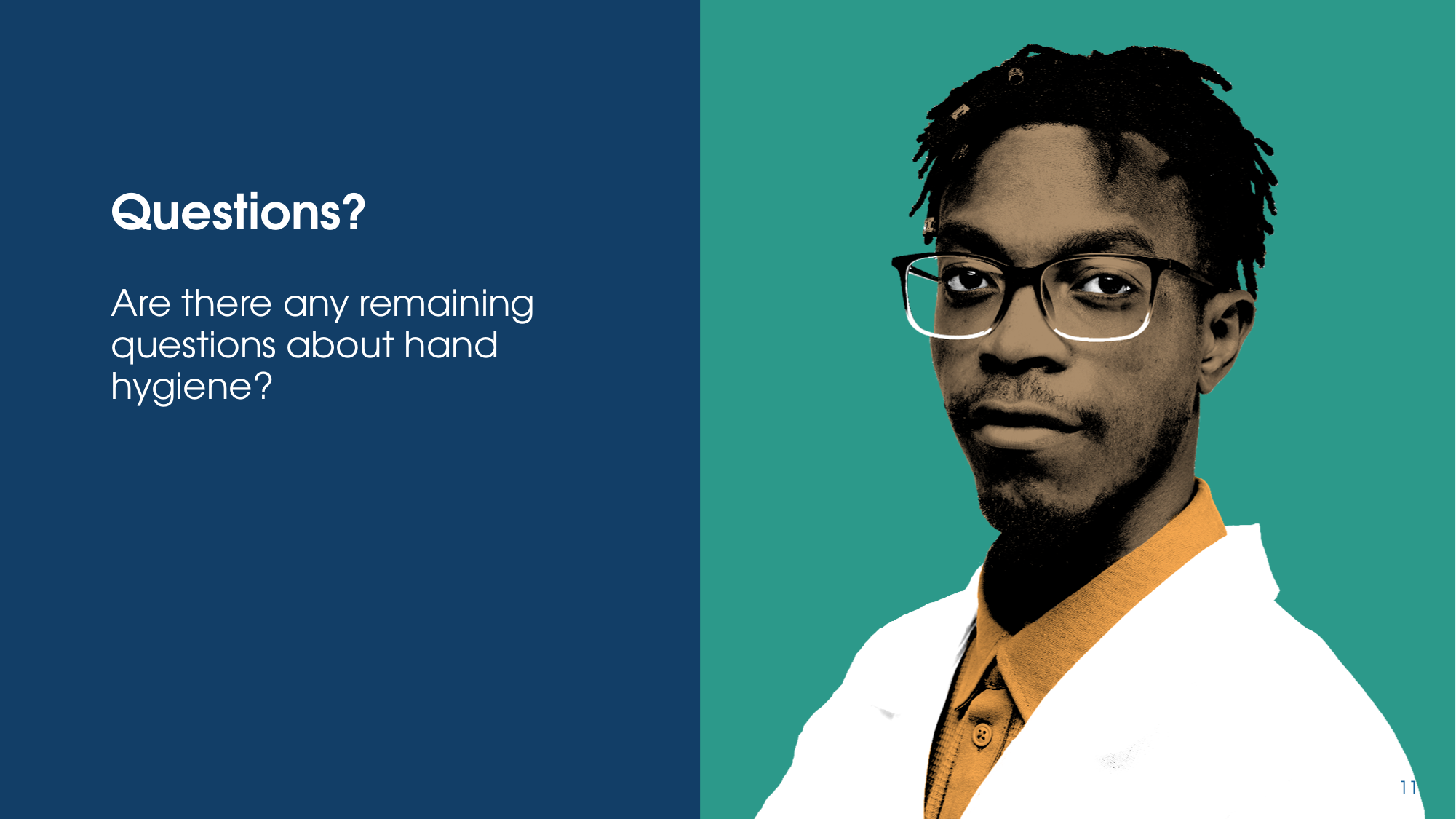

# Questions?
Are there any remaining questions about hand hygiene?
11